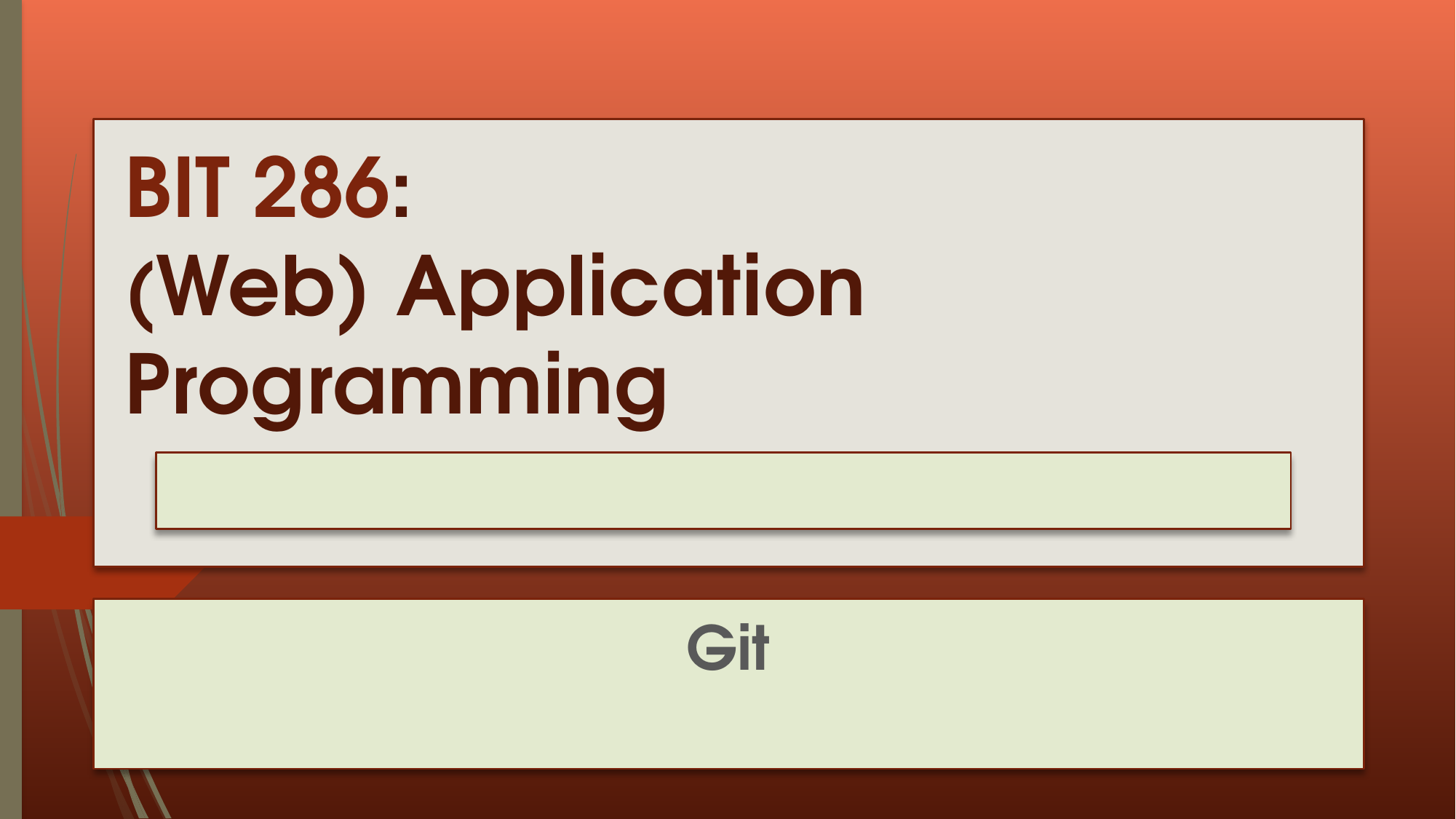

# BIT 286: (Web) Application Programming

Lecture 07: Tuesday, January 27, 2015

Git